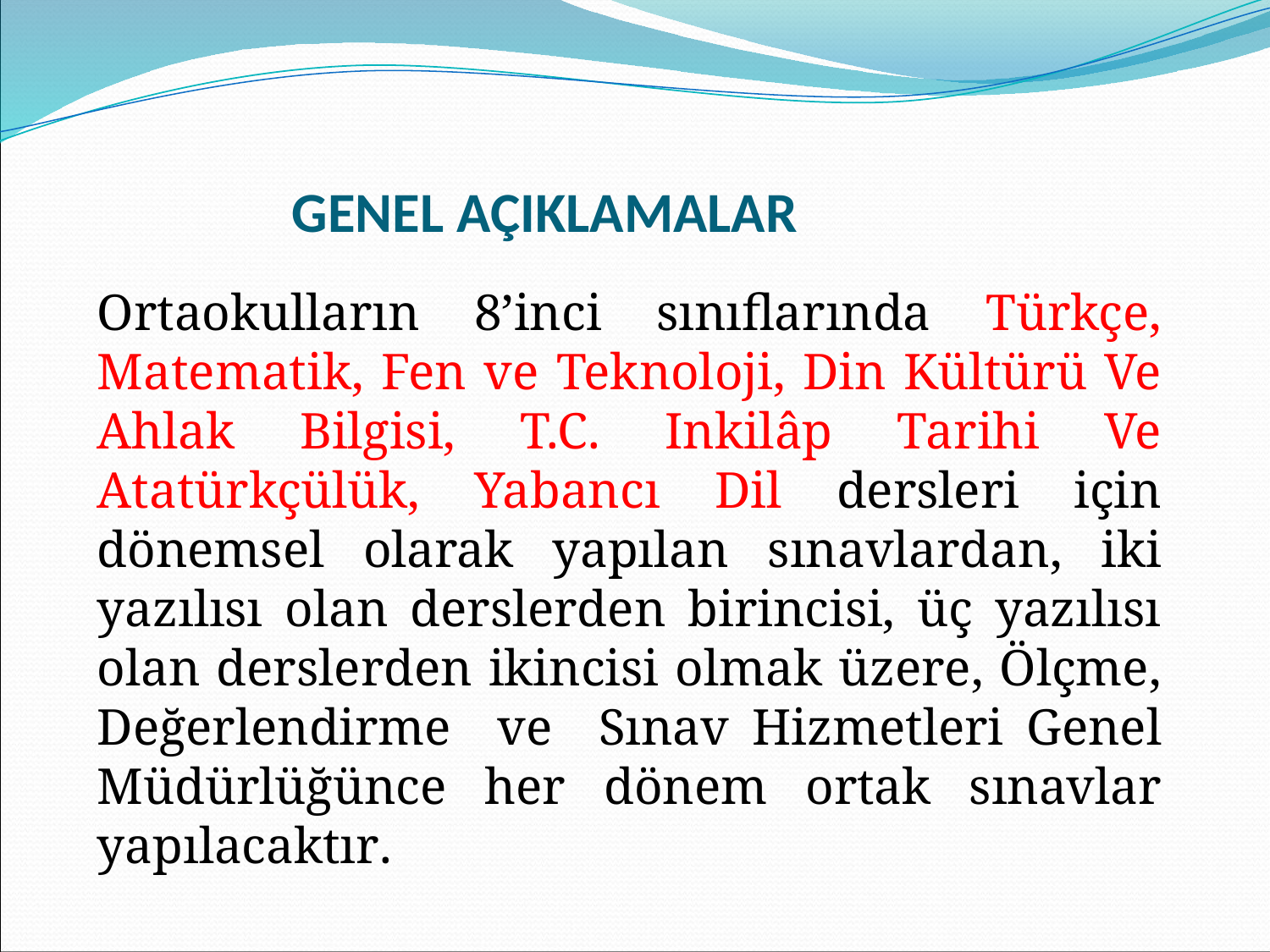

# GENEL AÇIKLAMALAR
Ortaokulların 8’inci sınıflarında Türkçe, Matematik, Fen ve Teknoloji, Din Kültürü Ve Ahlak Bilgisi, T.C. Inkilâp Tarihi Ve Atatürkçülük, Yabancı Dil dersleri için dönemsel olarak yapılan sınavlardan, iki yazılısı olan derslerden birincisi, üç yazılısı olan derslerden ikincisi olmak üzere, Ölçme, Değerlendirme  ve  Sınav Hizmetleri Genel Müdürlüğünce her dönem ortak sınavlar yapılacaktır.